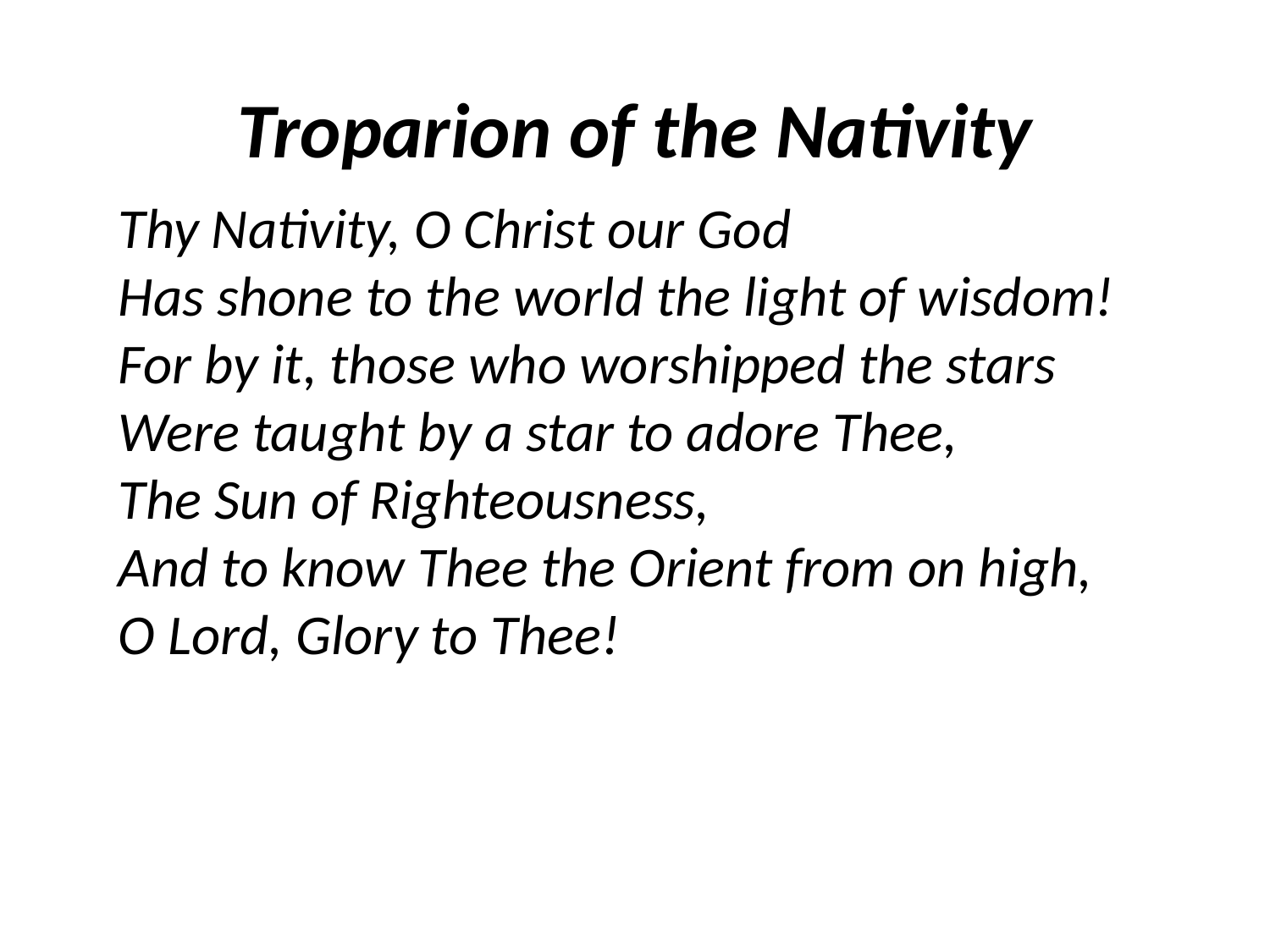

Troparion of the Nativity
Thy Nativity, O Christ our God
Has shone to the world the light of wisdom!
For by it, those who worshipped the stars
Were taught by a star to adore Thee,
The Sun of Righteousness,
And to know Thee the Orient from on high,
O Lord, Glory to Thee!